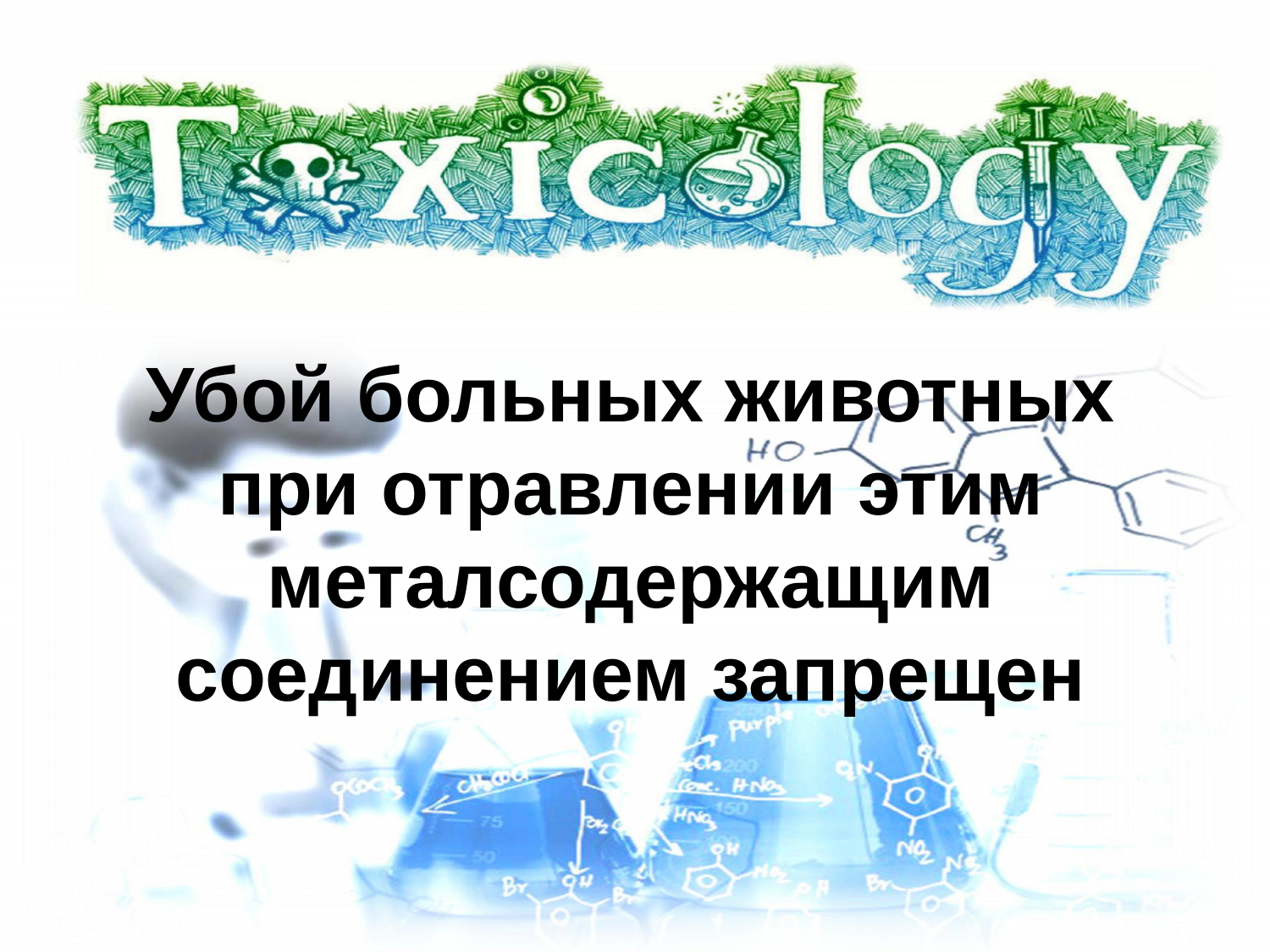

# Убой больных животных при отравлении этим металсодержащим соединением запрещен